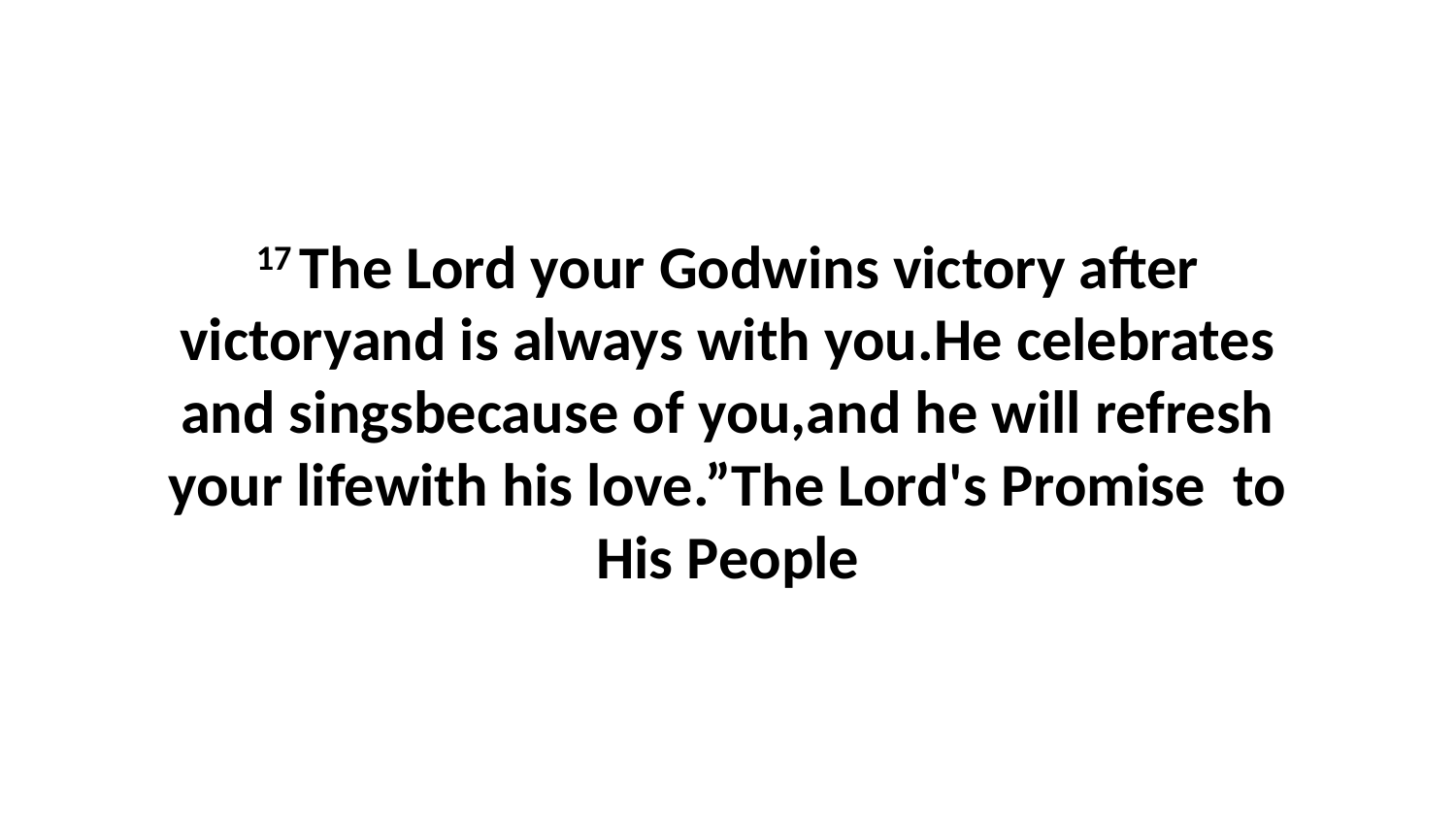

17 The Lord your Godwins victory after victoryand is always with you.He celebrates and singsbecause of you,and he will refresh your lifewith his love.”The Lord's Promise  to His People